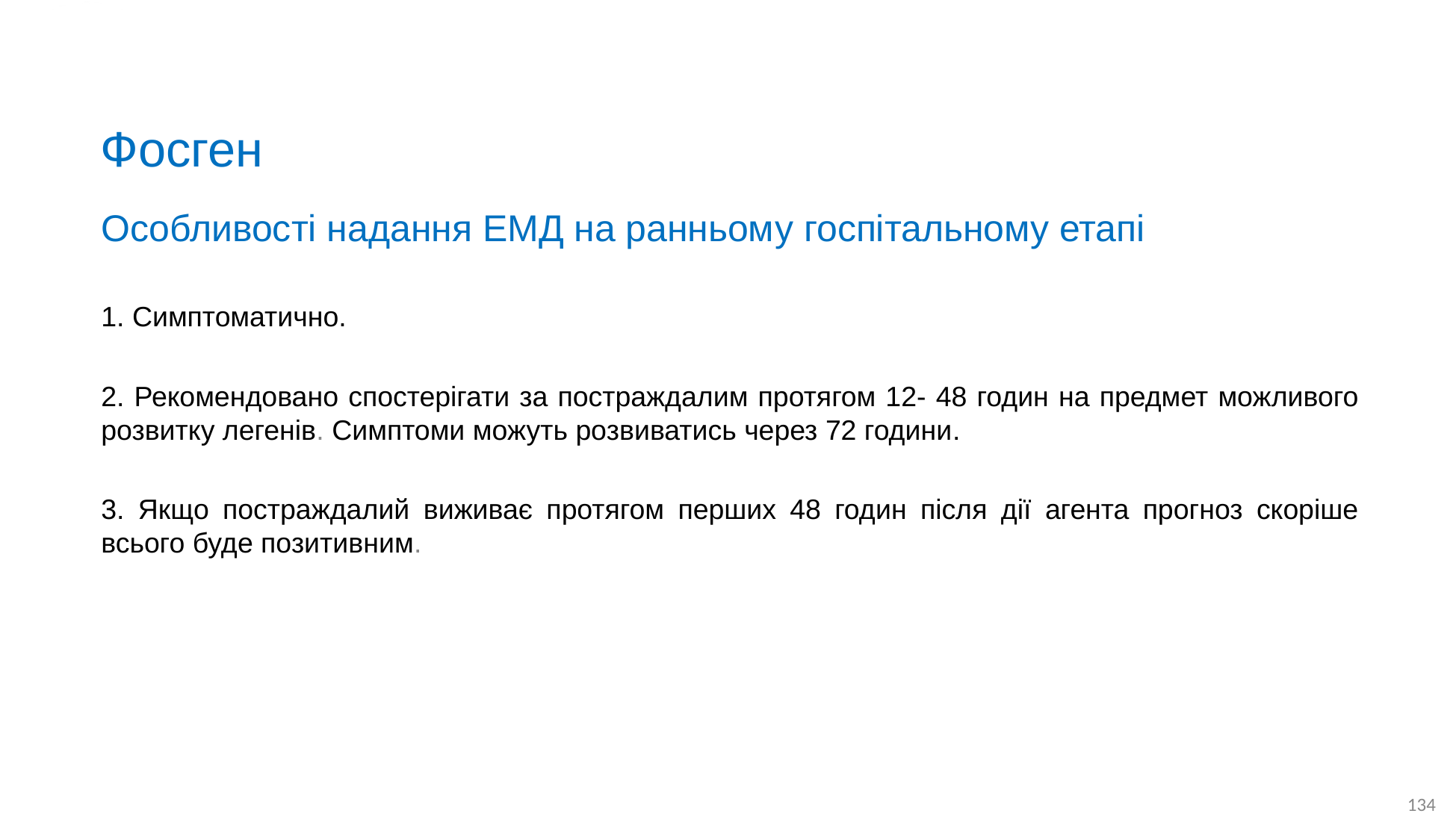

# Фосген
Особливості надання ЕМД на ранньому госпітальному етапі

1. Симптоматично.

2. Рекомендовано спостерігати за постраждалим протягом 12- 48 годин на предмет можливого розвитку легенів. Симптоми можуть розвиватись через 72 години.

3. Якщо постраждалий виживає протягом перших 48 годин після дії агента прогноз скоріше всього буде позитивним.
134